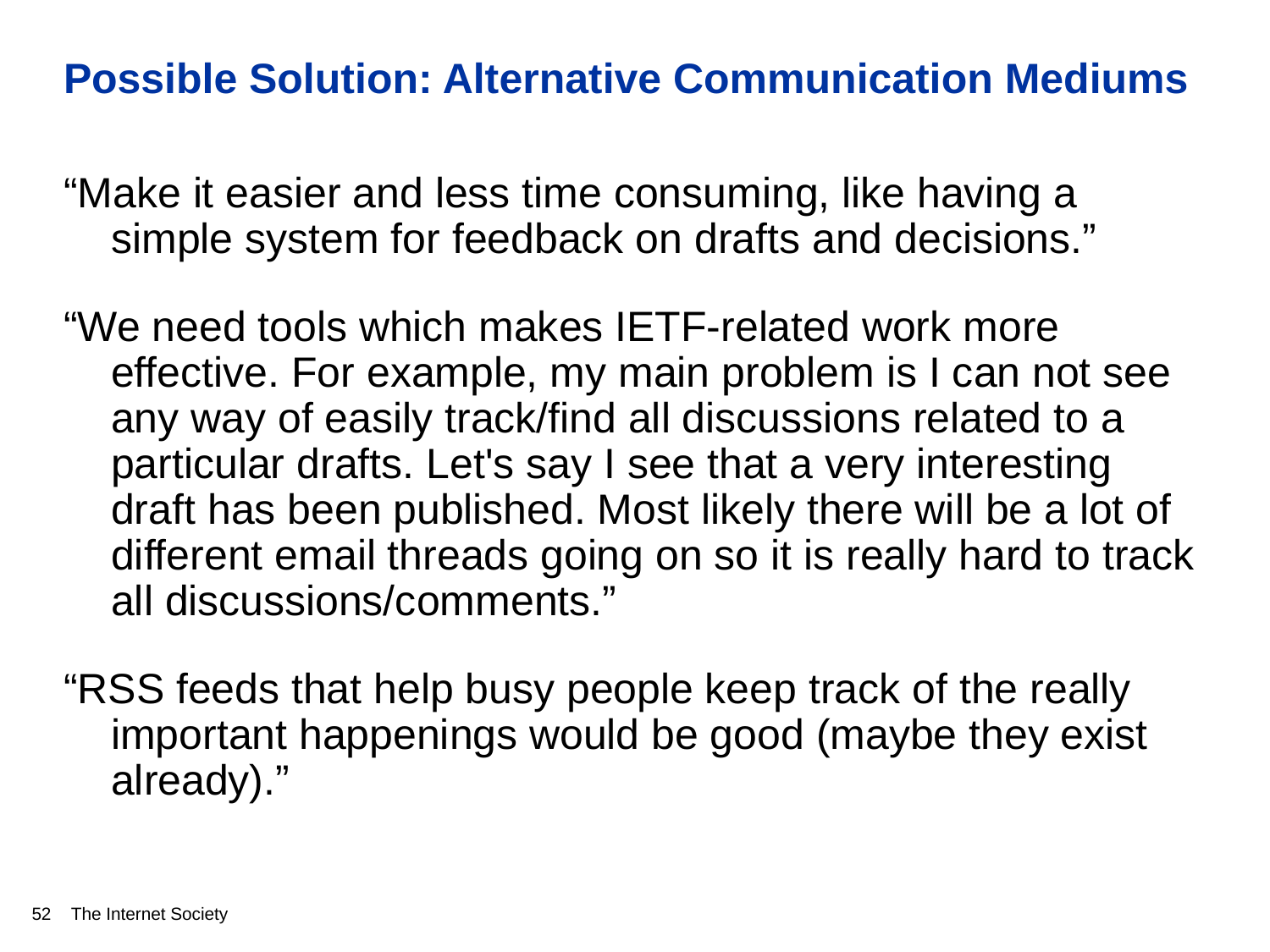

# Possible Solution: Alternative Communication Mediums
“Make it easier and less time consuming, like having a simple system for feedback on drafts and decisions.”
“We need tools which makes IETF-related work more effective. For example, my main problem is I can not see any way of easily track/find all discussions related to a particular drafts. Let's say I see that a very interesting draft has been published. Most likely there will be a lot of different email threads going on so it is really hard to track all discussions/comments.”
“RSS feeds that help busy people keep track of the really important happenings would be good (maybe they exist already).”

52